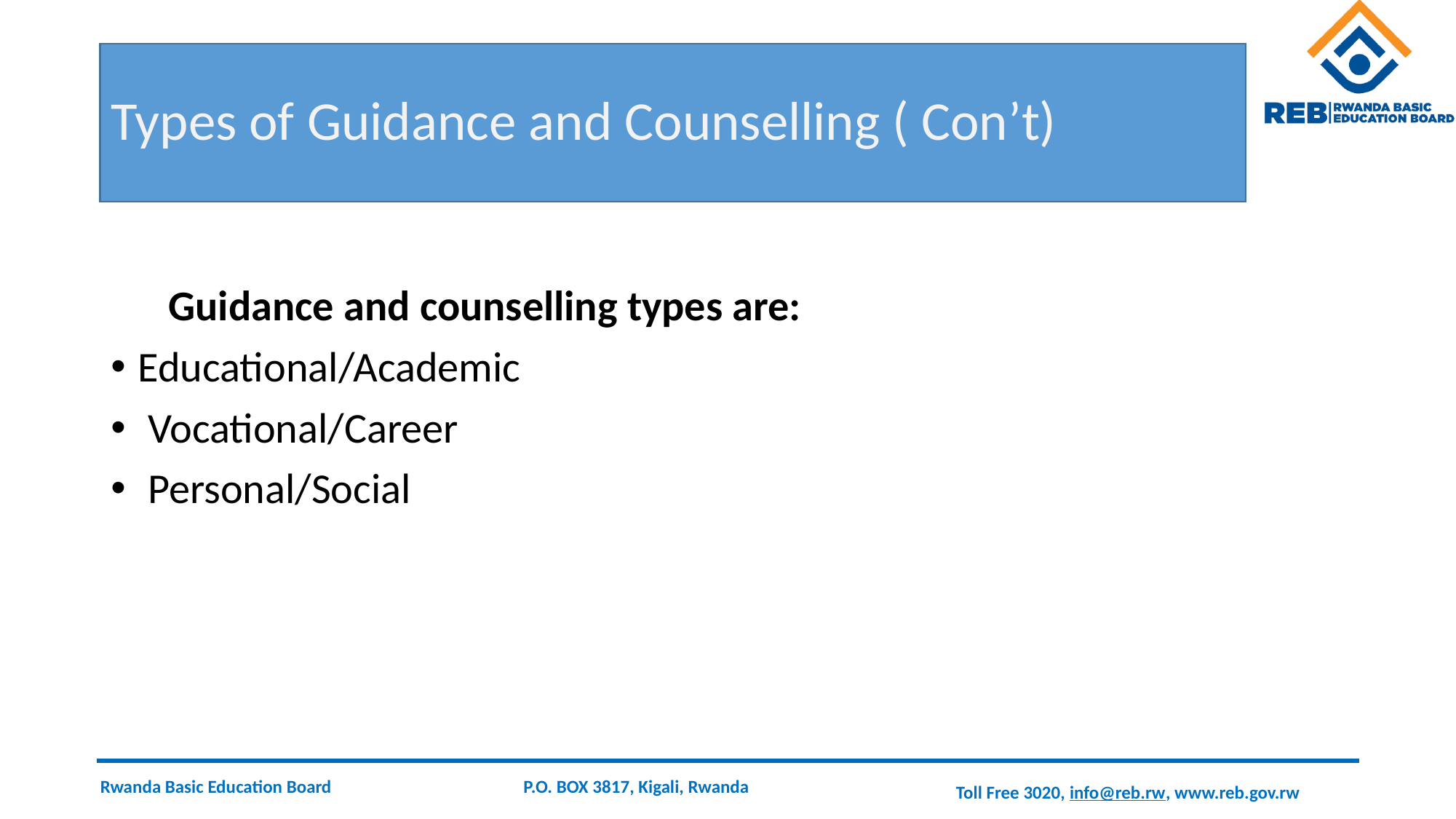

# Types of Guidance and Counselling ( Con’t)

      Guidance and counselling types are:
Educational/Academic
 Vocational/Career
 Personal/Social